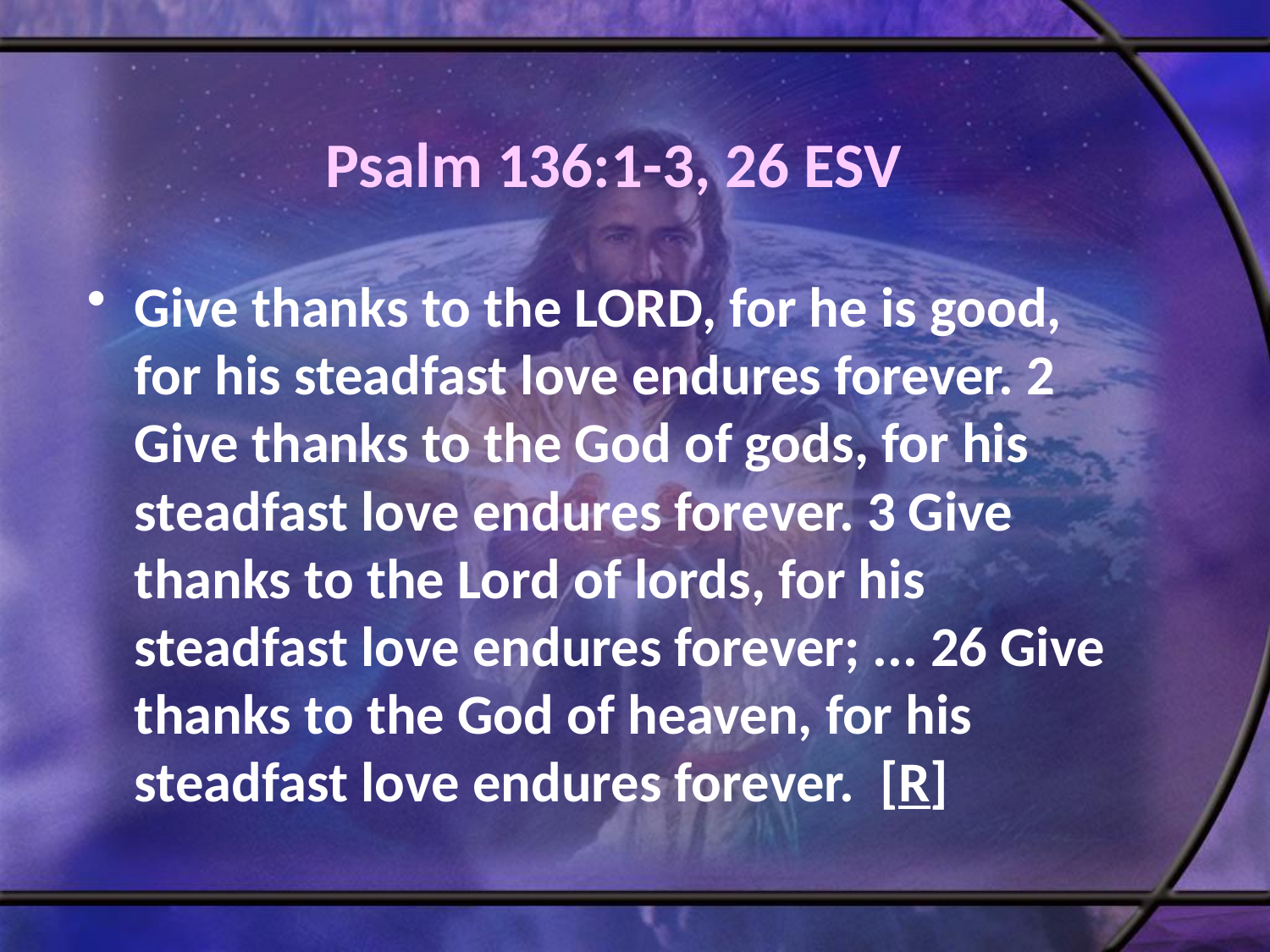

# Psalm 136:1-3, 26 ESV
Give thanks to the LORD, for he is good, for his steadfast love endures forever. 2 Give thanks to the God of gods, for his steadfast love endures forever. 3 Give thanks to the Lord of lords, for his steadfast love endures forever; ... 26 Give thanks to the God of heaven, for his steadfast love endures forever.  [R]